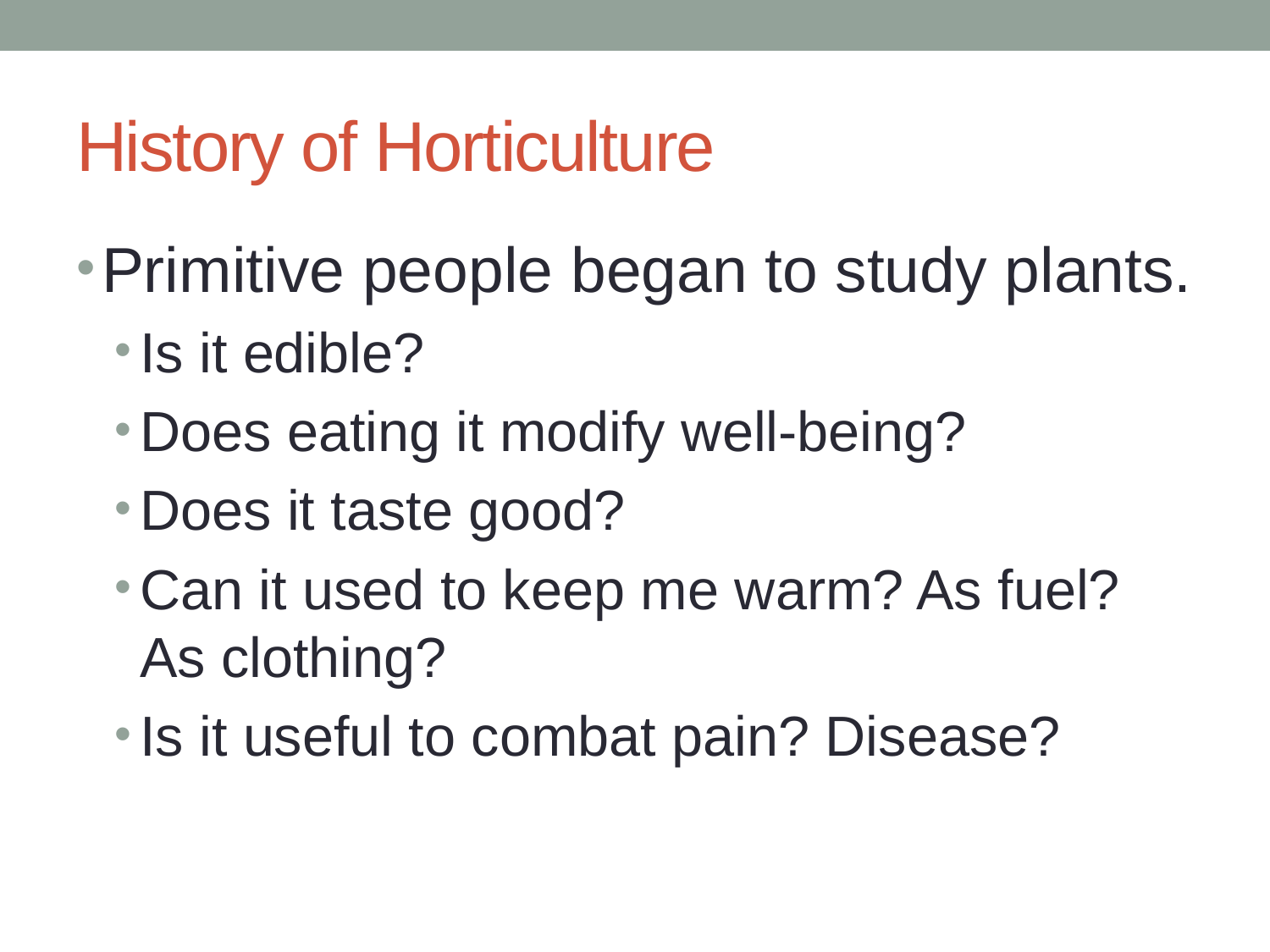

# History of Horticulture
Primitive people began to study plants.
Is it edible?
Does eating it modify well-being?
Does it taste good?
Can it used to keep me warm? As fuel? As clothing?
Is it useful to combat pain? Disease?